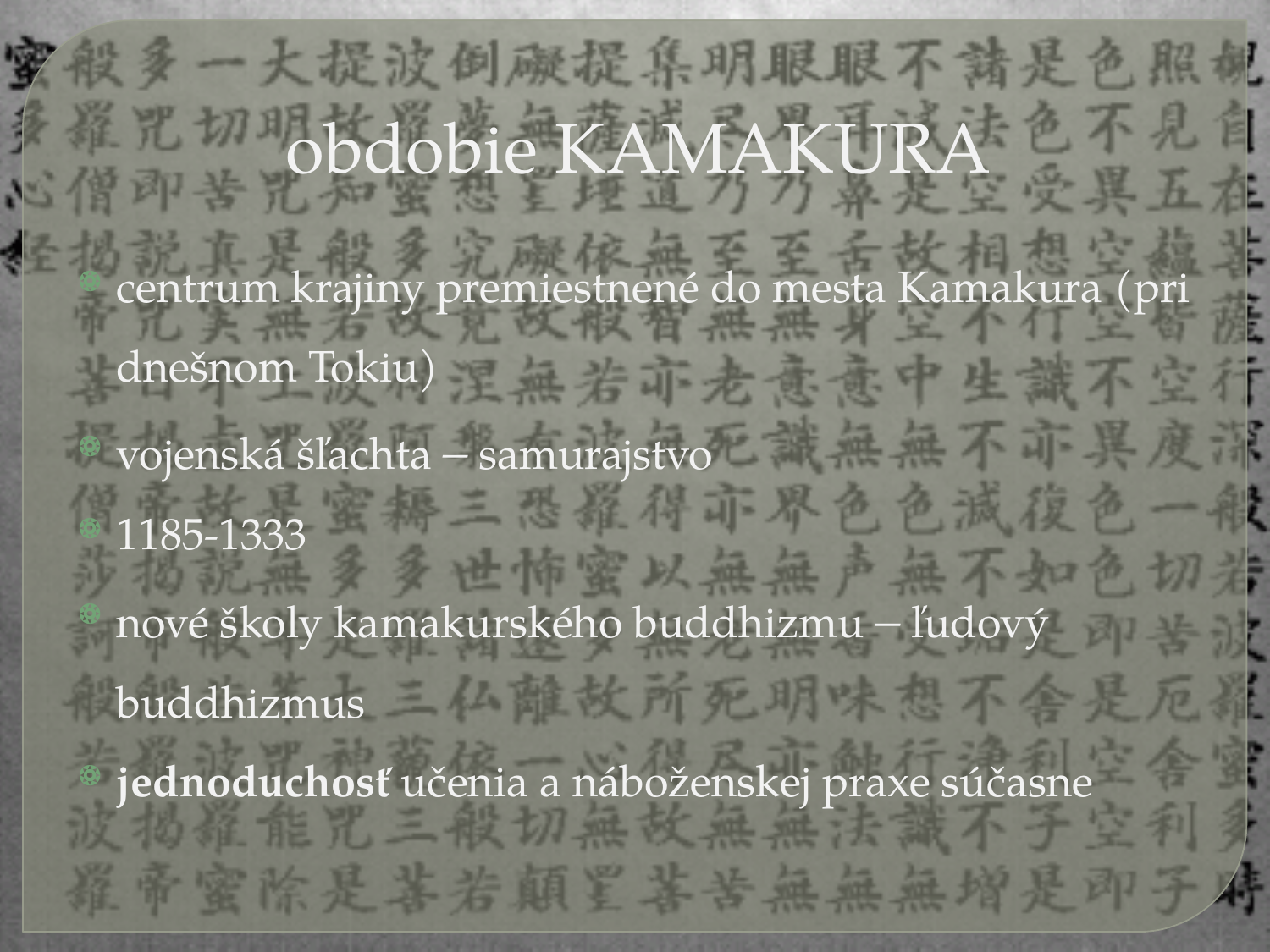

# obdobie KAMAKURA
centrum krajiny premiestnené do mesta Kamakura (pri dnešnom Tokiu)
vojenská šľachta – samurajstvo
1185-1333
nové školy kamakurského buddhizmu – ľudový buddhizmus
jednoduchosť učenia a náboženskej praxe súčasne